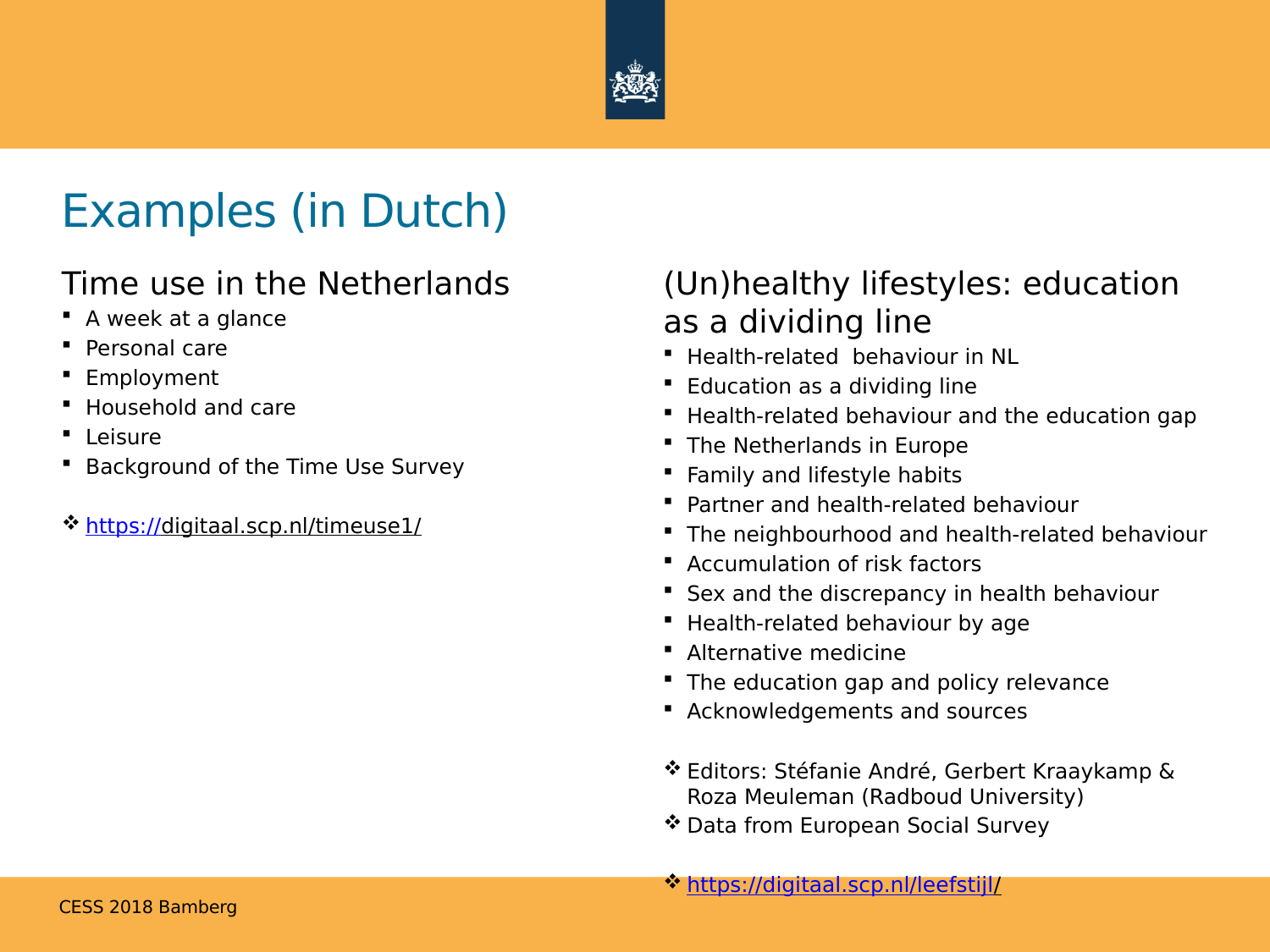

# Examples (in Dutch)
Time use in the Netherlands
A week at a glance
Personal care
Employment
Household and care
Leisure
Background of the Time Use Survey

https://digitaal.scp.nl/timeuse1/

(Un)healthy lifestyles: education as a dividing line
Health-related  behaviour in NL
Education as a dividing line
Health-related behaviour and the education gap
The Netherlands in Europe
Family and lifestyle habits
Partner and health-related behaviour
The neighbourhood and health-related behaviour
Accumulation of risk factors
Sex and the discrepancy in health behaviour
Health-related behaviour by age
Alternative medicine
The education gap and policy relevance
Acknowledgements and sources

Editors: Stéfanie André, Gerbert Kraaykamp & Roza Meuleman (Radboud University)
Data from European Social Survey

https://digitaal.scp.nl/leefstijl/

CESS 2018 Bamberg